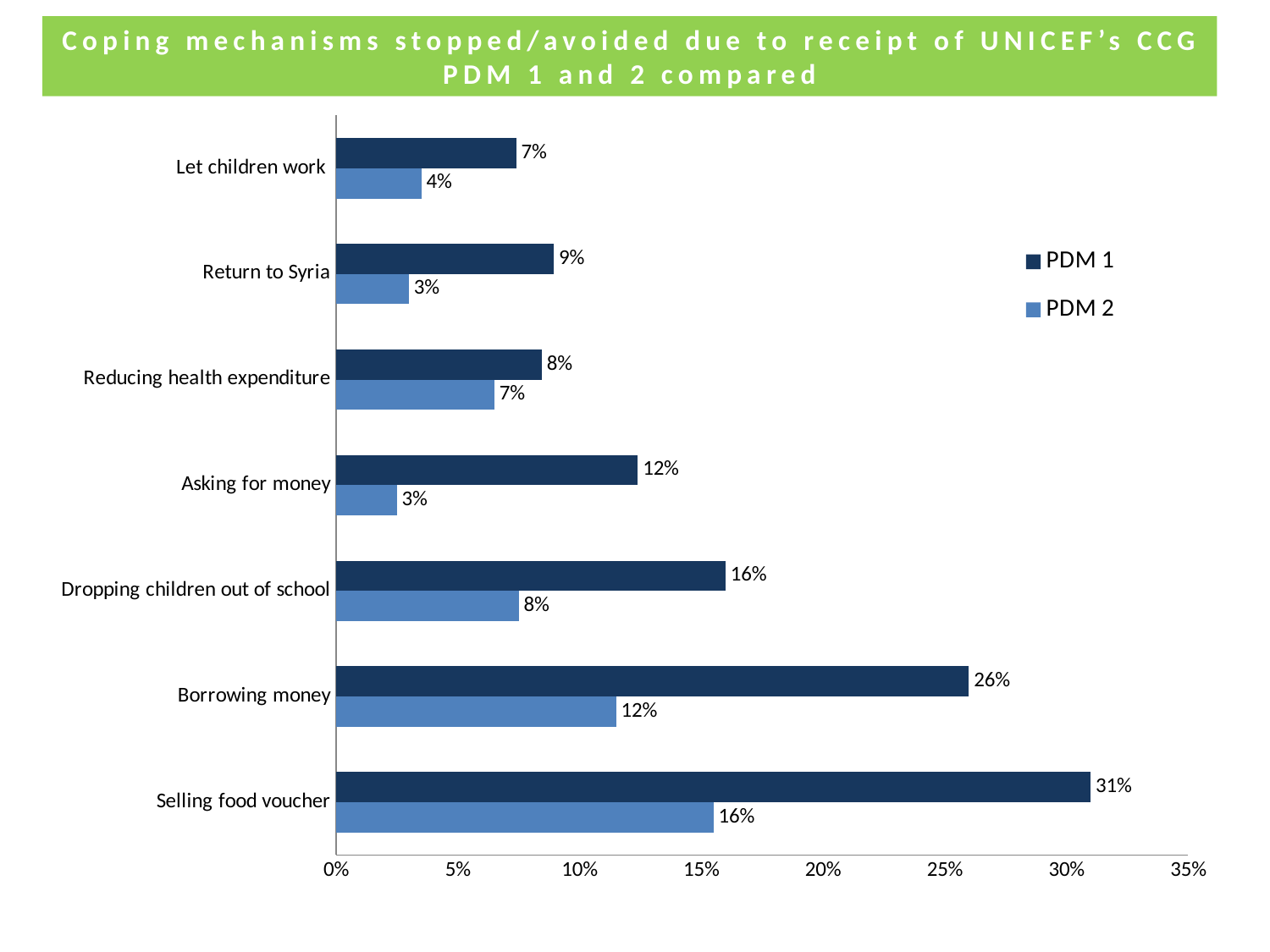

Coping mechanisms stopped/avoided due to receipt of UNICEF’s CCG
PDM 1 and 2 compared

### Chart

| Category | PDM 2 | PDM 1 |
|---|---|---|
| Selling food voucher | 0.155 | 0.31 |
| Borrowing money | 0.115 | 0.26 |
| Dropping children out of school | 0.075 | 0.16 |
| Asking for money | 0.025 | 0.124 |
| Reducing health expenditure | 0.065 | 0.0845 |
| Return to Syria | 0.03 | 0.0895 |
| Let children work  | 0.035 | 0.074 |